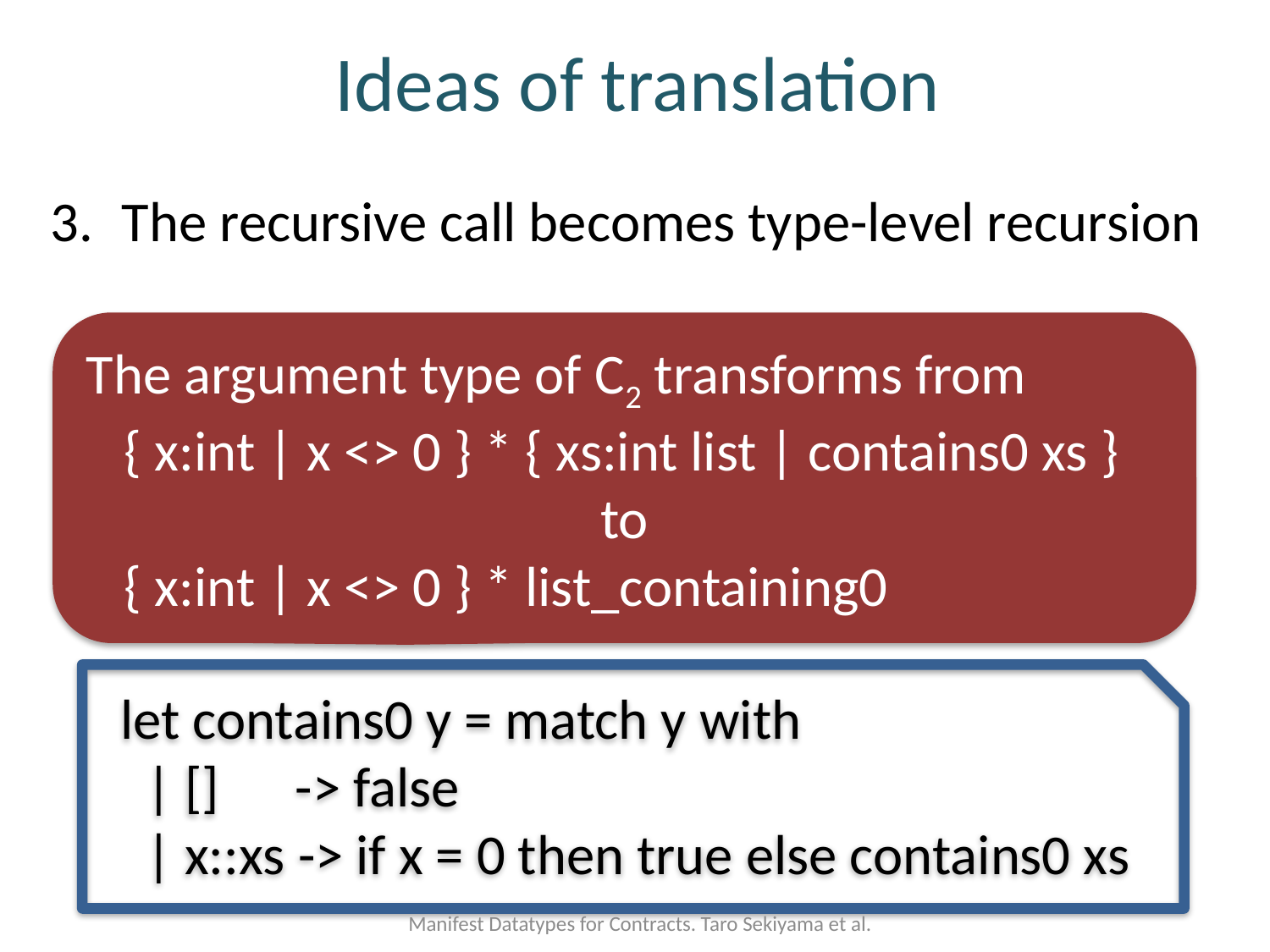

# Ideas of translation
The recursive call becomes type-level recursion

The argument type of C2 transforms from
   { x:int | x <> 0 } * { xs:int list | contains0 xs }
to
   { x:int | x <> 0 } * list_containing0
  let contains0 y = match y with
    | []      -> false
    | x::xs -> if x = 0 then true else contains0 xs
Manifest Datatypes for Contracts. Taro Sekiyama et al.